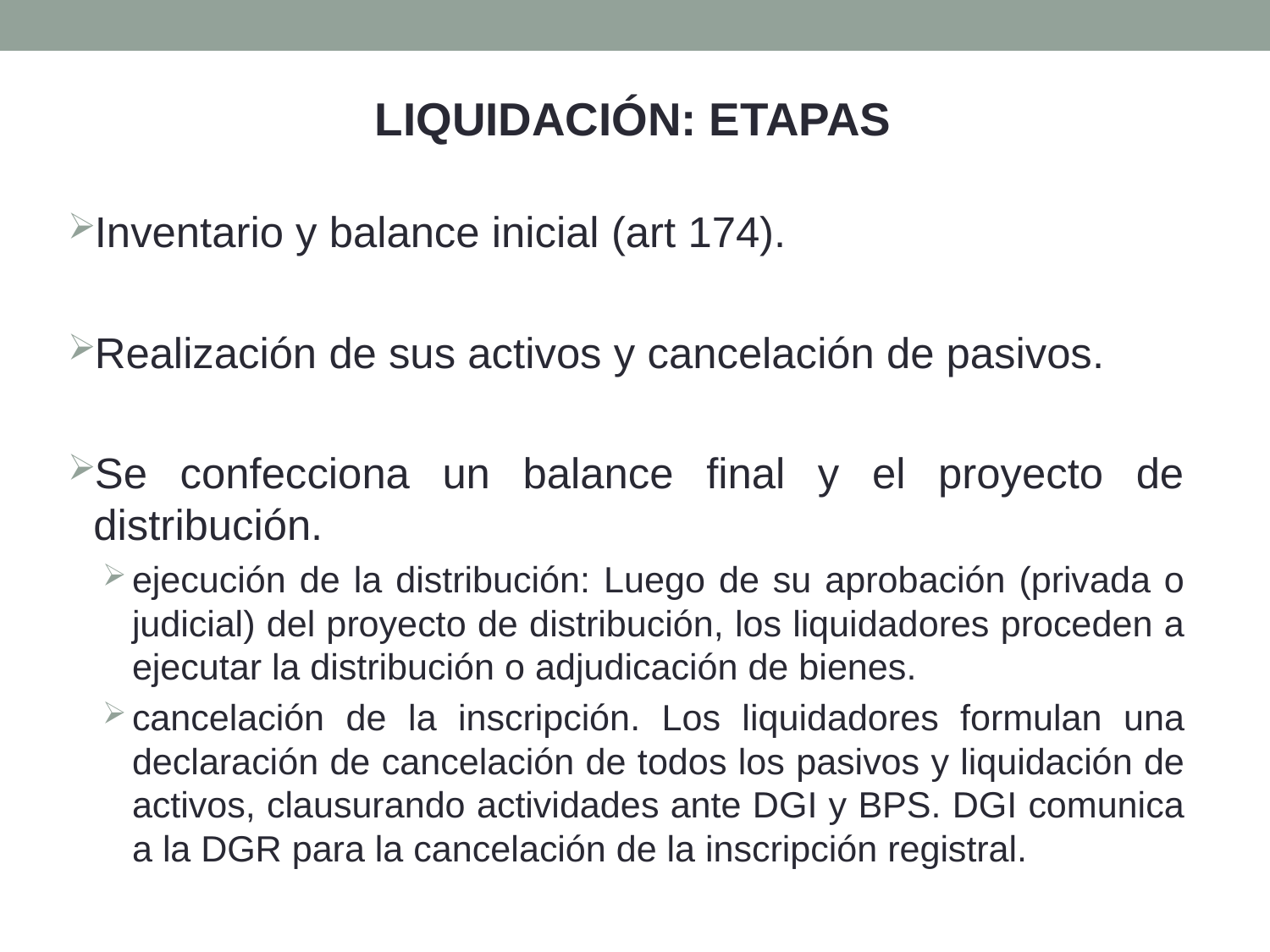

LIQUIDACIÓN: ETAPAS

Inventario y balance inicial (art 174).

Realización de sus activos y cancelación de pasivos.

Se confecciona un balance final y el proyecto de distribución.
ejecución de la distribución: Luego de su aprobación (privada o judicial) del proyecto de distribución, los liquidadores proceden a ejecutar la distribución o adjudicación de bienes.
cancelación de la inscripción. Los liquidadores formulan una declaración de cancelación de todos los pasivos y liquidación de activos, clausurando actividades ante DGI y BPS. DGI comunica a la DGR para la cancelación de la inscripción registral.